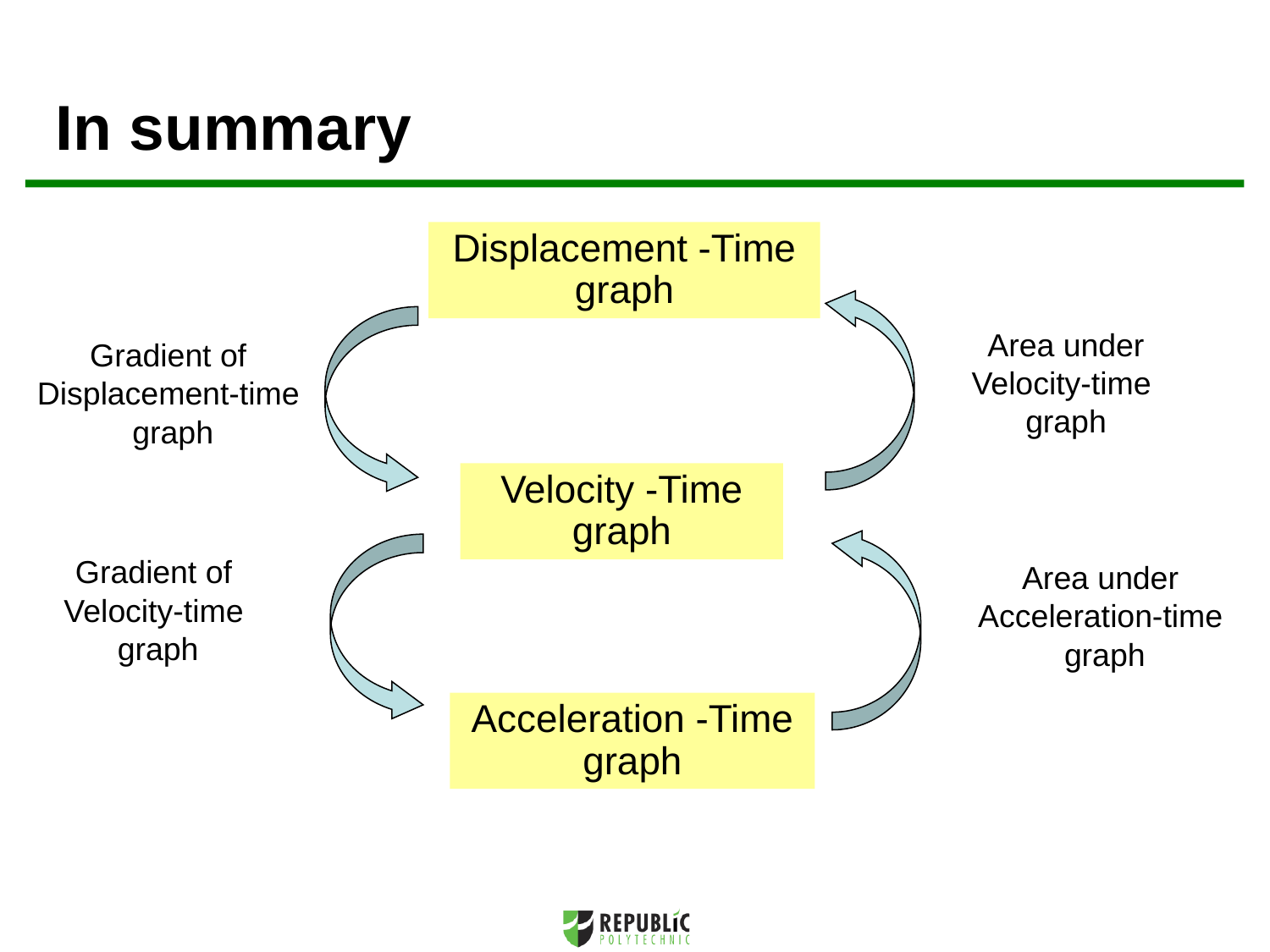

In summary
Displacement -Time graph

Area under
Velocity-time
graph
Gradient of
Displacement-time
graph
Velocity -Time graph

Gradient of
Velocity-time
graph
Area under
Acceleration-time
graph
Acceleration -Time graph